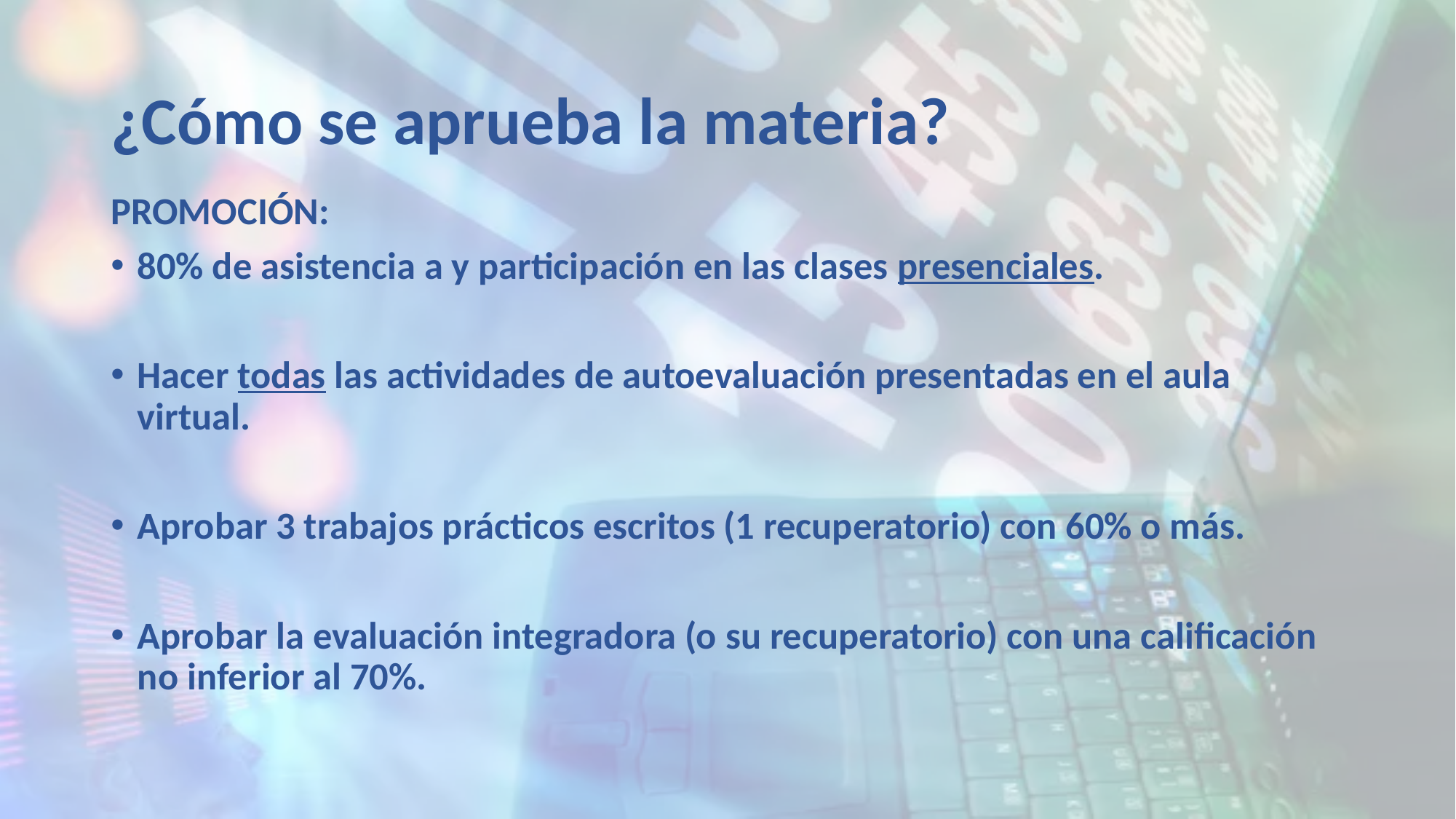

# ¿Cómo se aprueba la materia?
PROMOCIÓN:
80% de asistencia a y participación en las clases presenciales.

Hacer todas las actividades de autoevaluación presentadas en el aula virtual.

Aprobar 3 trabajos prácticos escritos (1 recuperatorio) con 60% o más.

Aprobar la evaluación integradora (o su recuperatorio) con una calificación no inferior al 70%.